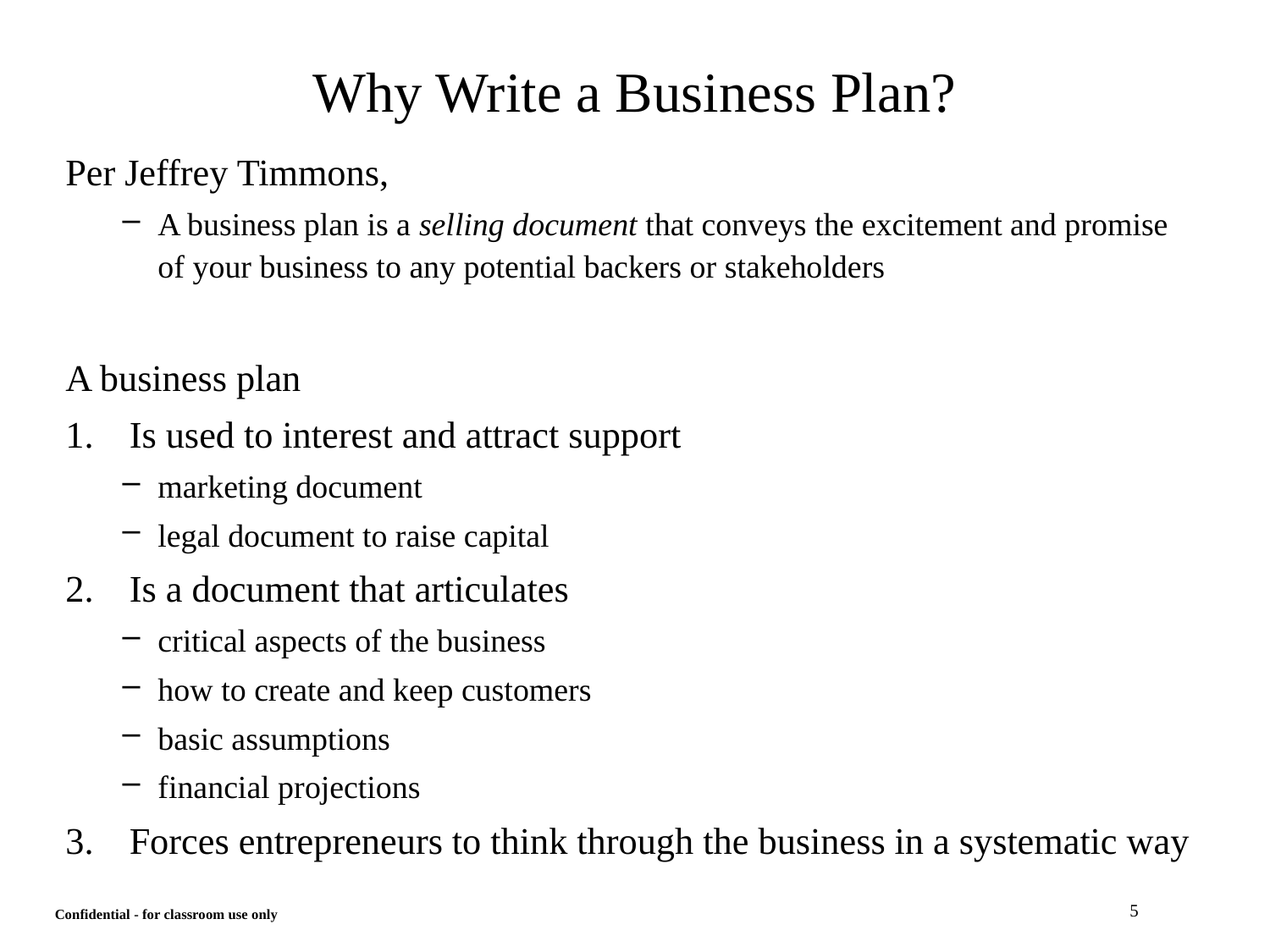

# Why Write a Business Plan?
Per Jeffrey Timmons,
A business plan is a selling document that conveys the excitement and promise of your business to any potential backers or stakeholders

A business plan
Is used to interest and attract support
marketing document
legal document to raise capital
Is a document that articulates
critical aspects of the business
how to create and keep customers
basic assumptions
financial projections
Forces entrepreneurs to think through the business in a systematic way